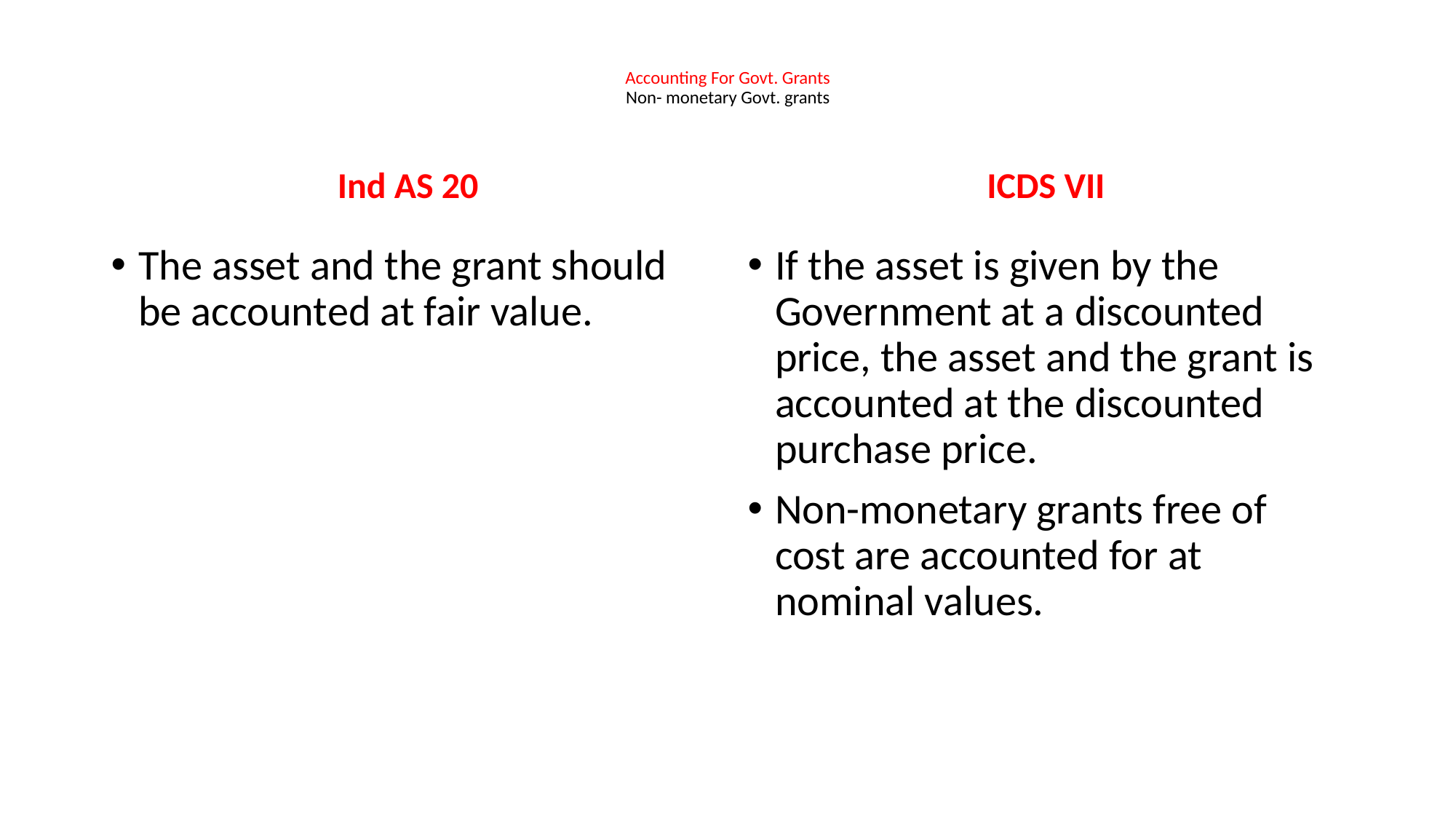

# Accounting For Govt. Grants Non- monetary Govt. grants
Ind AS 20
ICDS VII
The asset and the grant should  be accounted at fair value.
If the asset is given by the Government at a discounted price, the asset and the grant is accounted at the discounted purchase price.
Non-monetary grants free of cost are accounted for at nominal values.